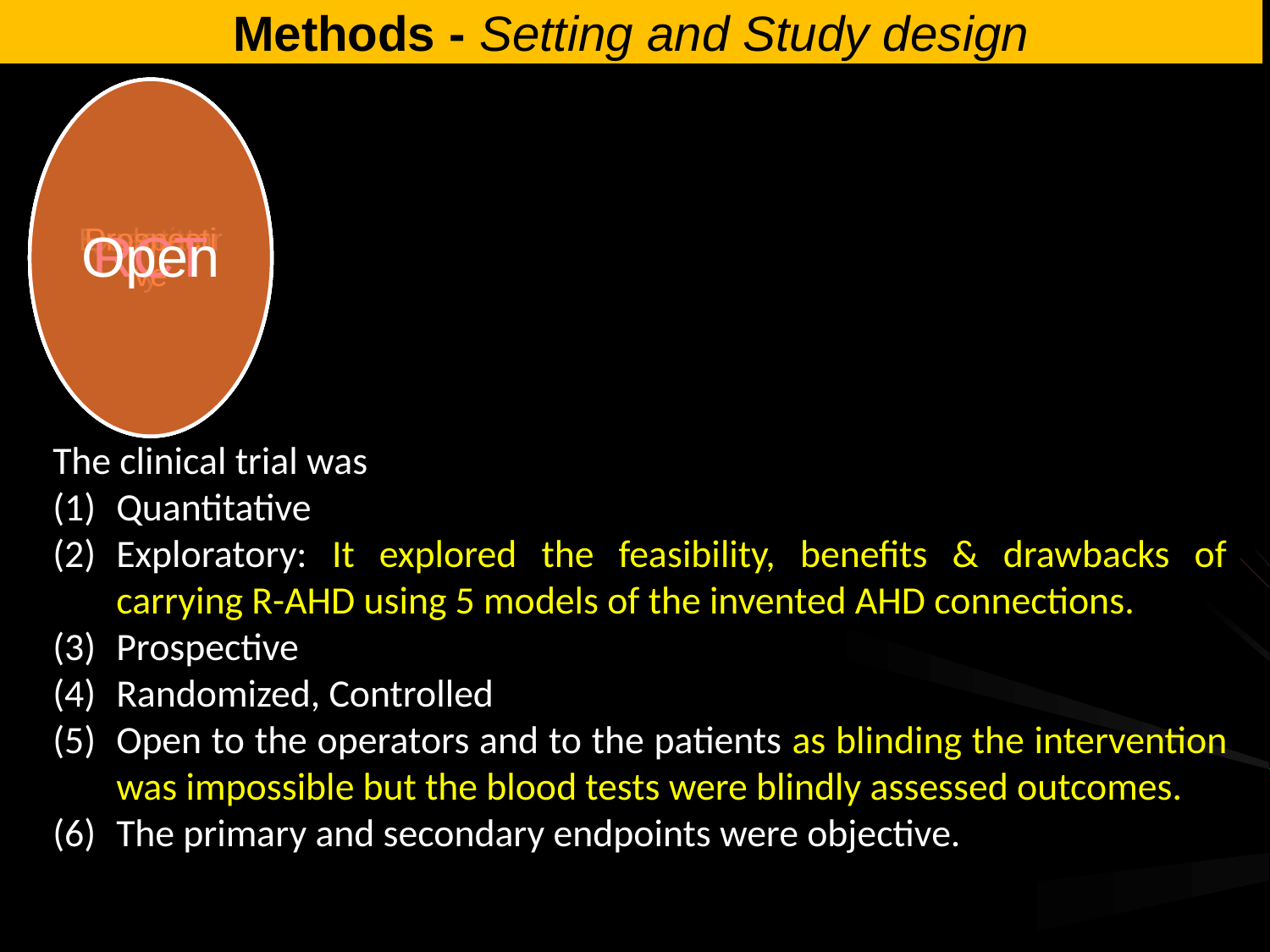

Methods - Setting and Study design
Quantitative
RCT
Open
Prospective
Exploratory
The clinical trial was
Quantitative
Exploratory: It explored the feasibility, benefits & drawbacks of carrying R-AHD using 5 models of the invented AHD connections.
Prospective
Randomized, Controlled
Open to the operators and to the patients as blinding the intervention was impossible but the blood tests were blindly assessed outcomes.
The primary and secondary endpoints were objective.